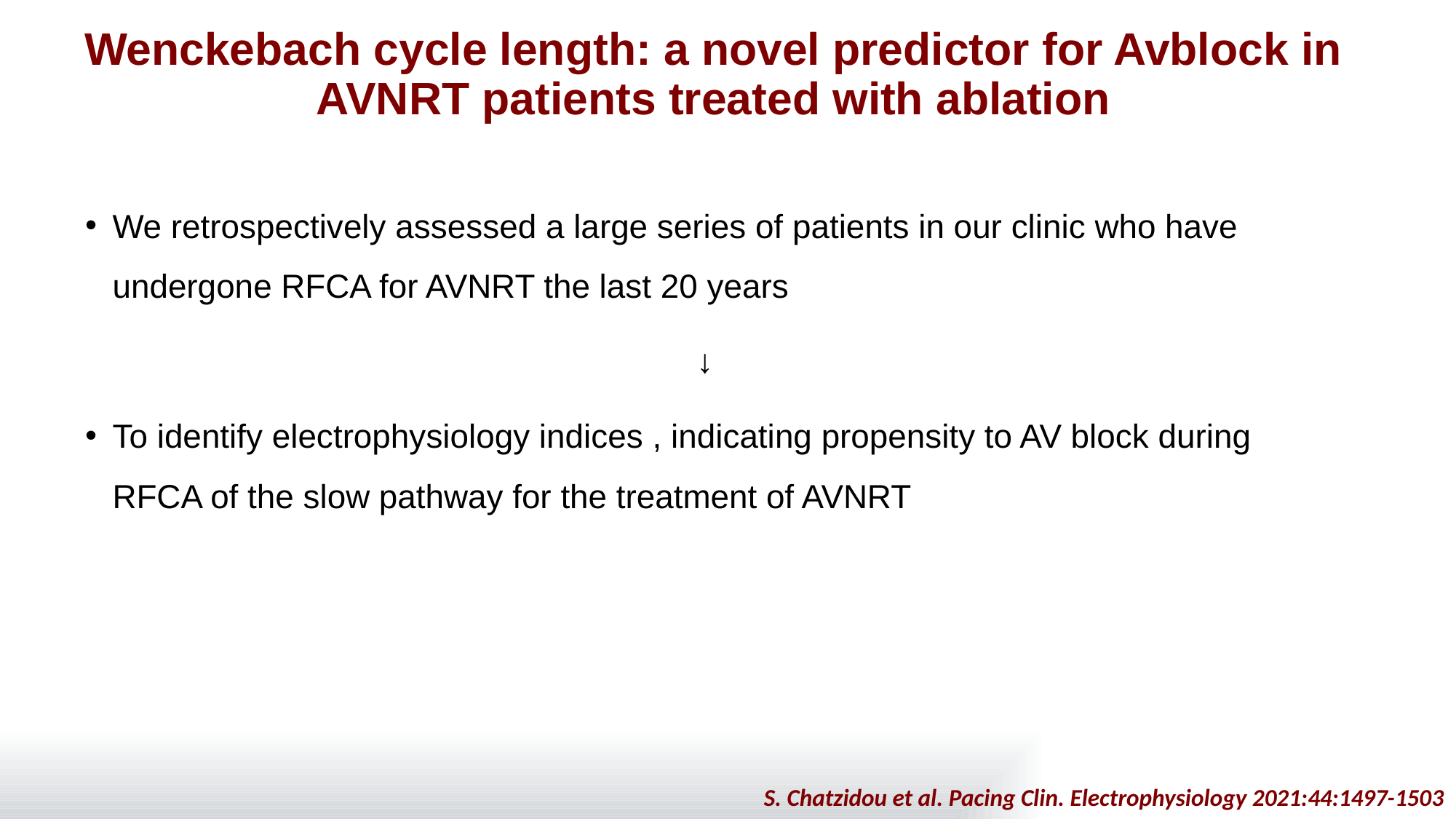

# Wenckebach cycle length: a novel predictor for Avblock in AVNRT patients treated with ablation
We retrospectively assessed a large series of patients in our clinic who have undergone RFCA for AVNRT the last 20 years
                                                                  ↓
To identify electrophysiology indices , indicating propensity to AV block during RFCA of the slow pathway for the treatment of AVNRT
S. Chatzidou et al. Pacing Clin. Electrophysiology 2021:44:1497-1503